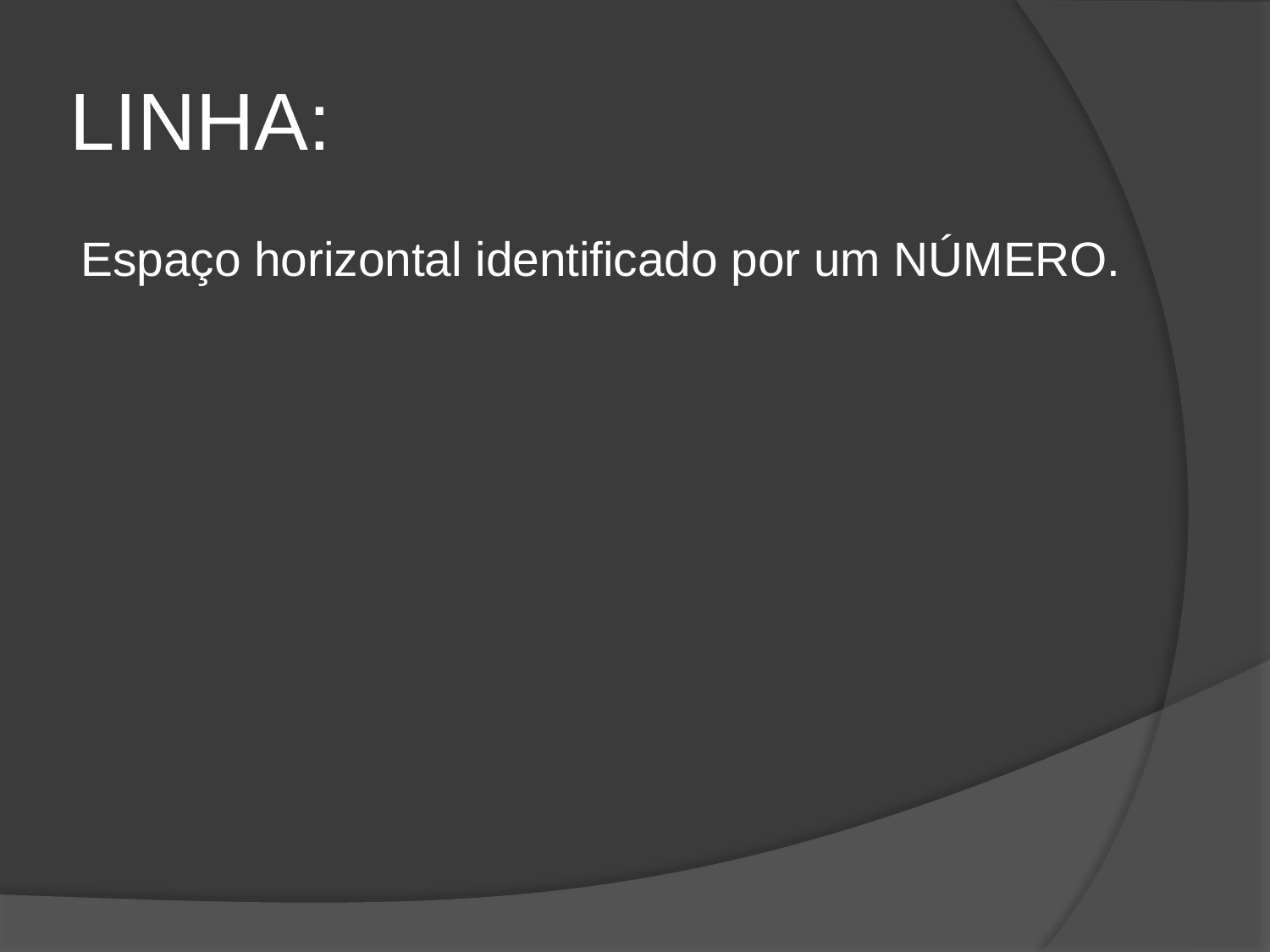

# LINHA:
Espaço horizontal identificado por um NÚMERO.